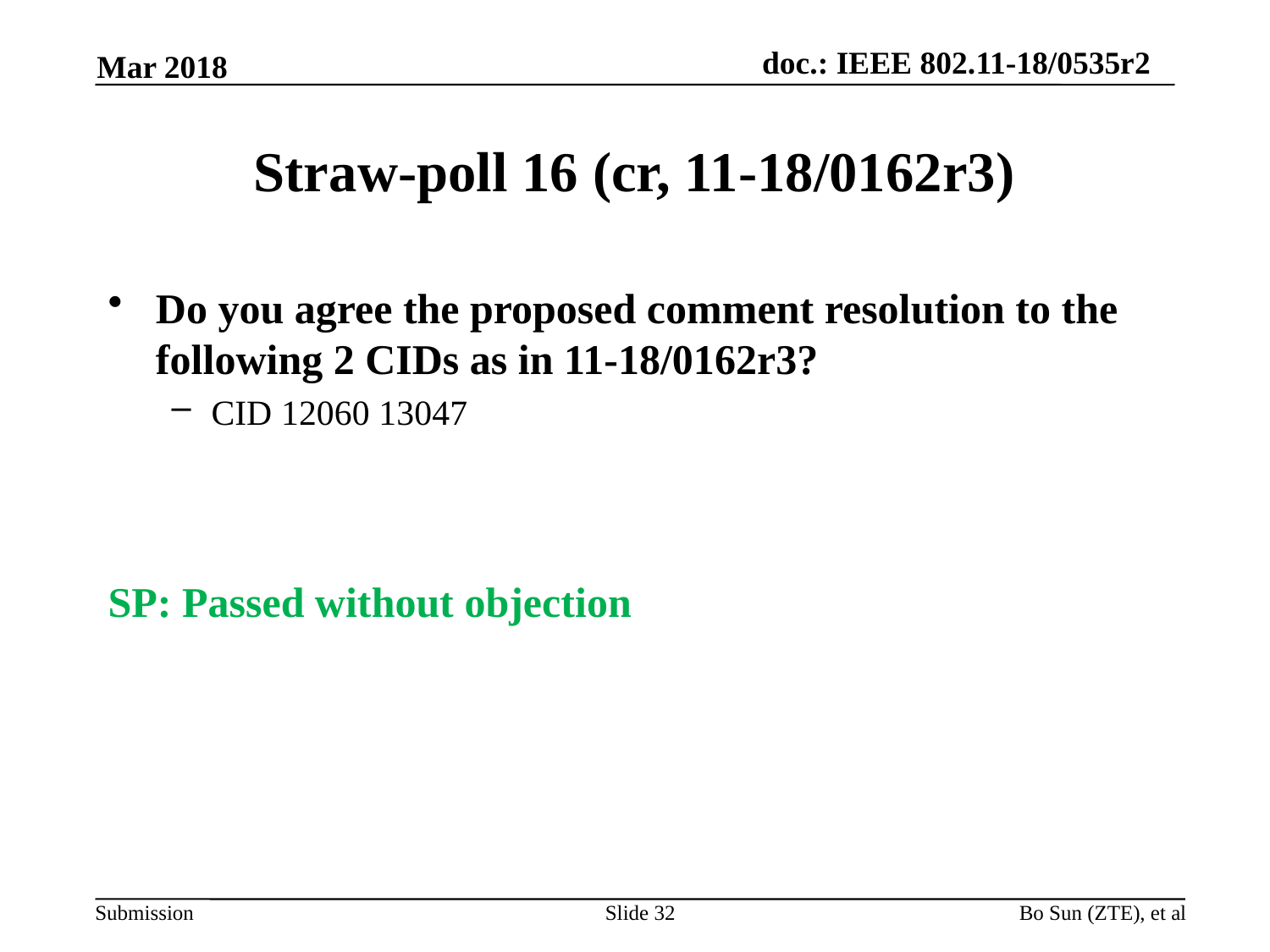

Mar 2018
# Straw-poll 16 (cr, 11-18/0162r3)
Do you agree the proposed comment resolution to the following 2 CIDs as in 11-18/0162r3?
CID 12060 13047

SP: Passed without objection

Slide 32
Bo Sun (ZTE), et al